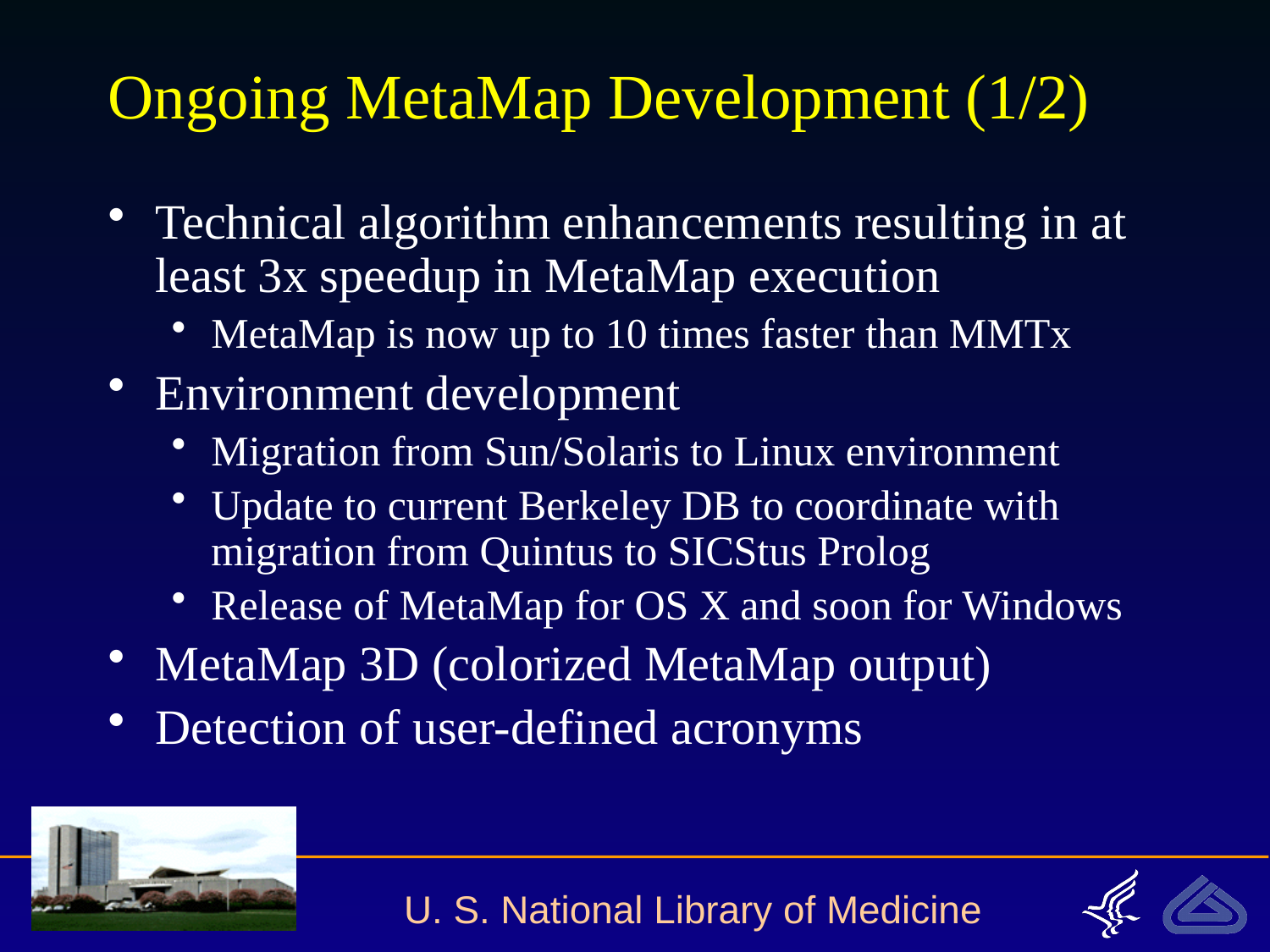

# Ongoing MetaMap Development (1/2)
Technical algorithm enhancements resulting in at least 3x speedup in MetaMap execution
MetaMap is now up to 10 times faster than MMTx
Environment development
Migration from Sun/Solaris to Linux environment
Update to current Berkeley DB to coordinate with migration from Quintus to SICStus Prolog
Release of MetaMap for OS X and soon for Windows
MetaMap 3D (colorized MetaMap output)
Detection of user-defined acronyms